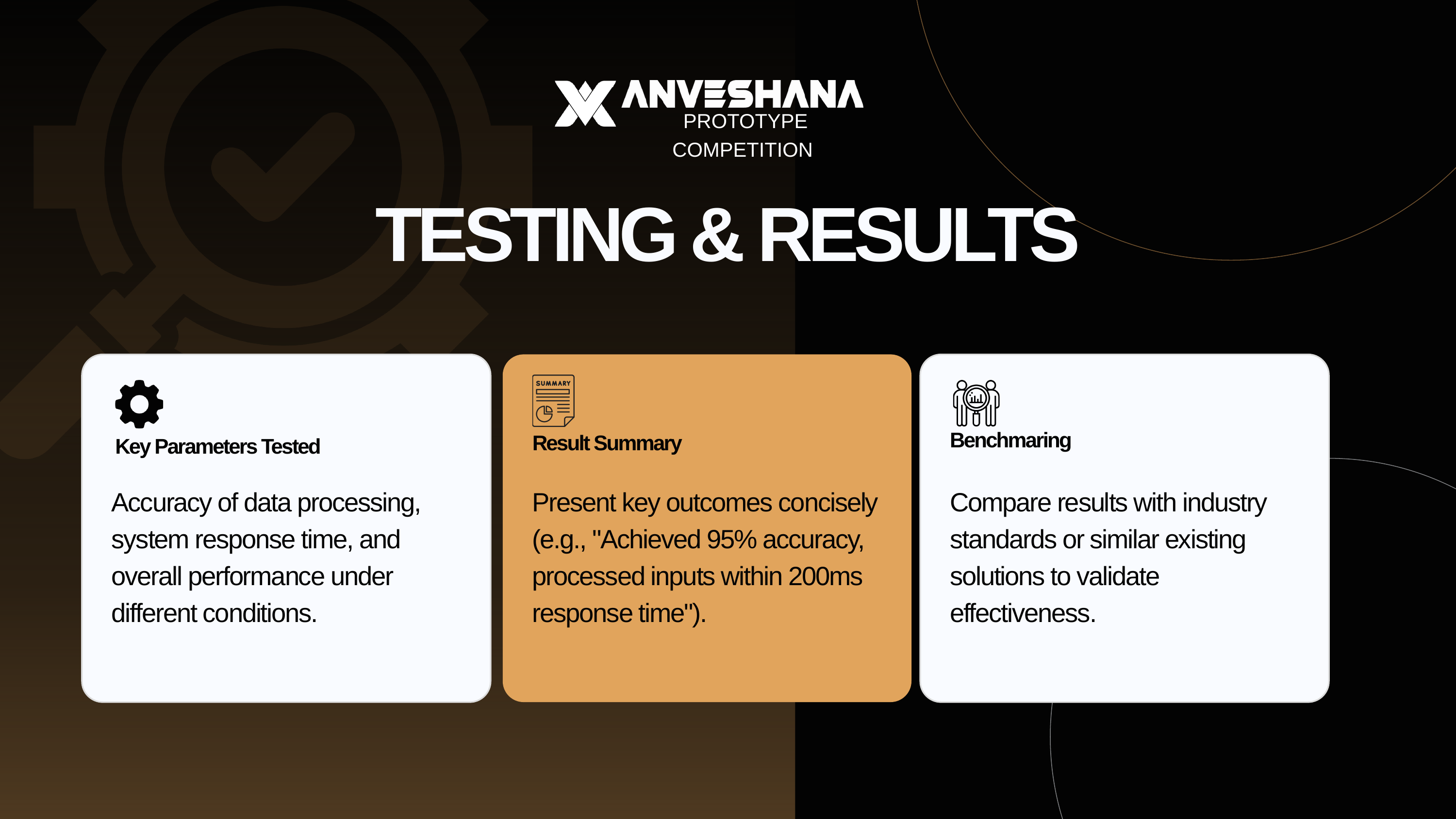

PROTOTYPE COMPETITION
TESTING & RESULTS

Benchmaring
Result Summary
Key Parameters Tested

Accuracy of data processing, system response time, and overall performance under different conditions.
Present key outcomes concisely (e.g., "Achieved 95% accuracy, processed inputs within 200ms response time").
Compare results with industry standards or similar existing solutions to validate effectiveness.